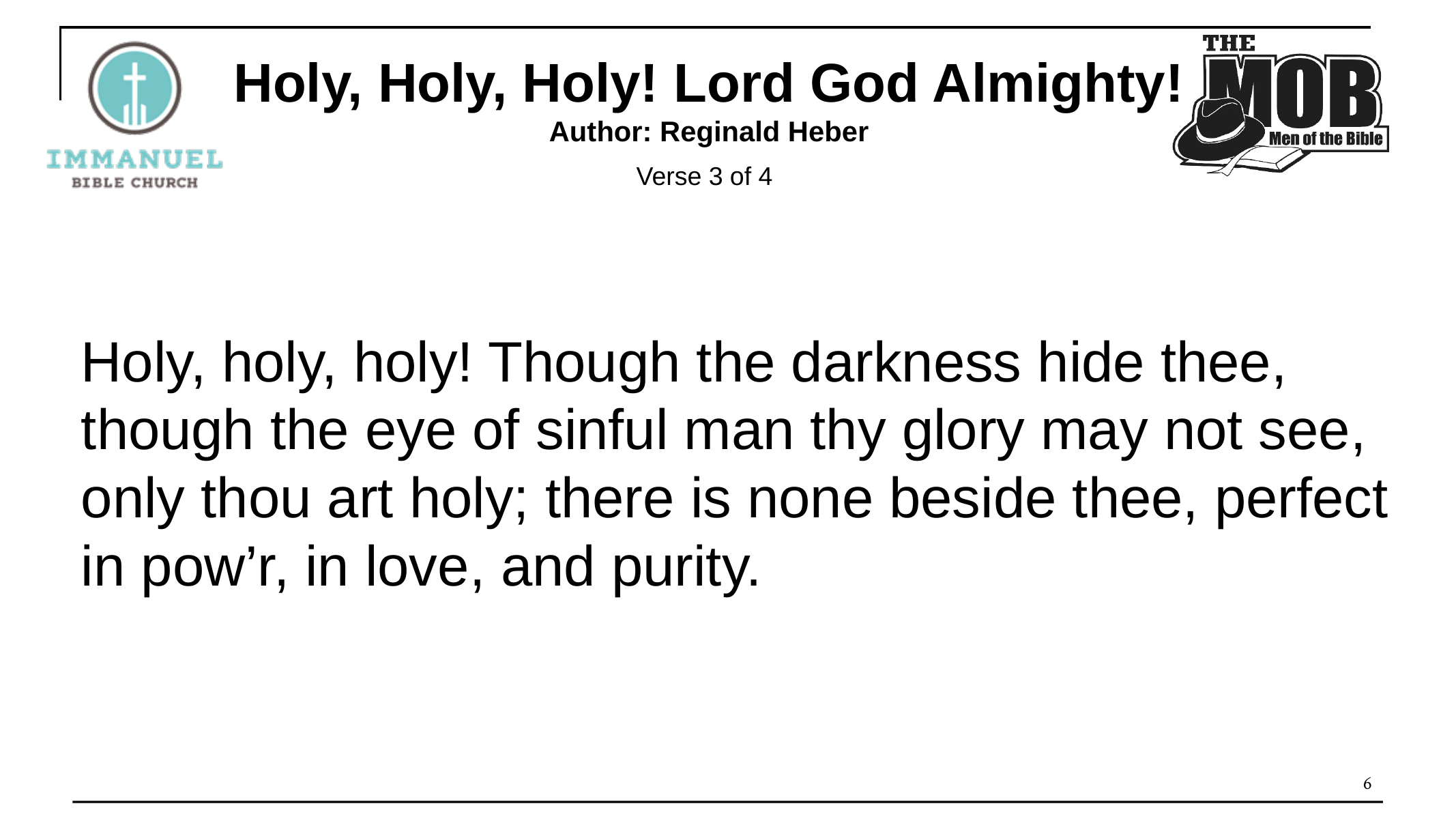

Holy, Holy, Holy! Lord God Almighty!
Author: Reginald Heber
Verse 3 of 4
Holy, holy, holy! Though the darkness hide thee, though the eye of sinful man thy glory may not see, only thou art holy; there is none beside thee, perfect in pow’r, in love, and purity.
6